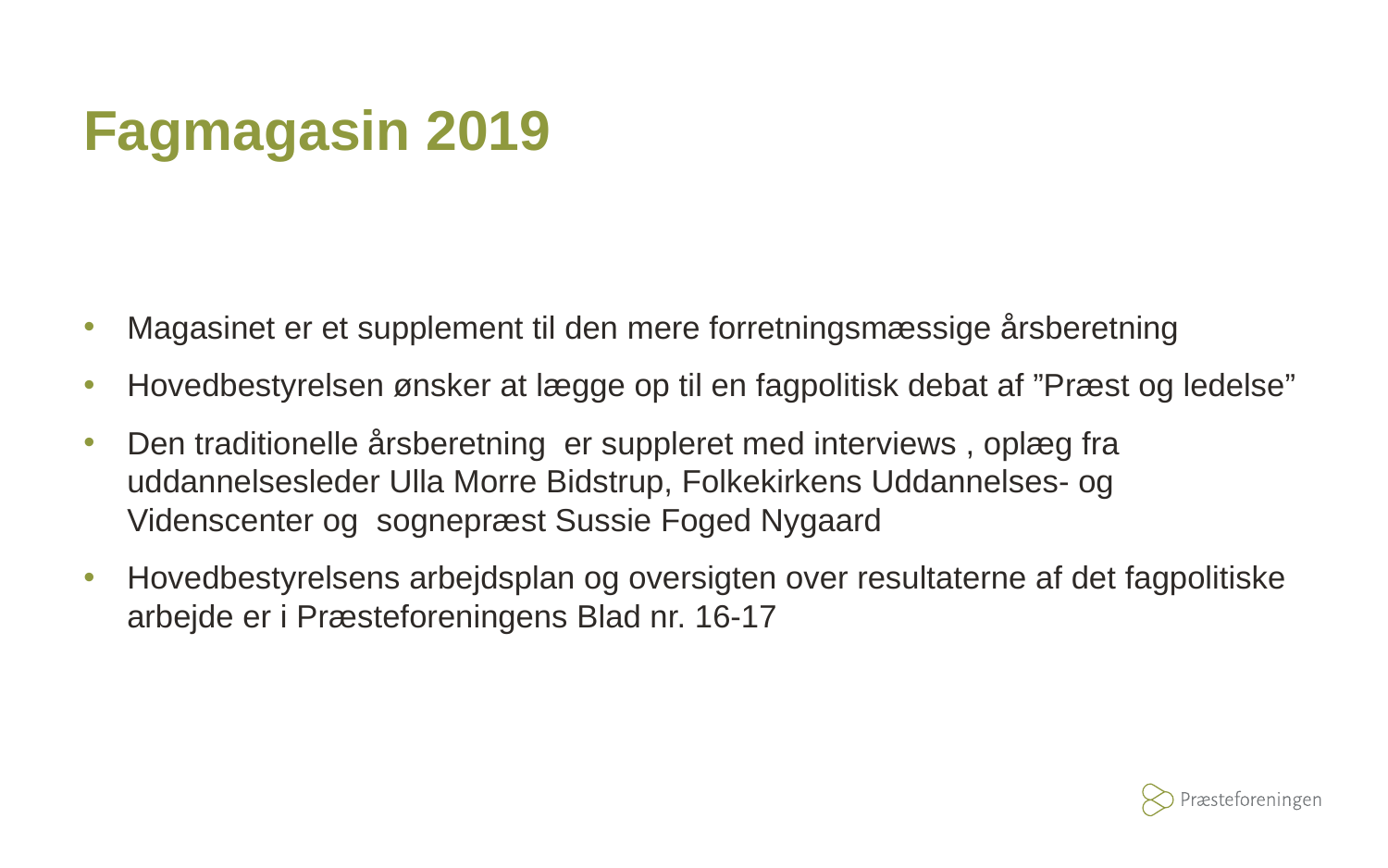

# Fagmagasin 2019
Magasinet er et supplement til den mere forretningsmæssige årsberetning
Hovedbestyrelsen ønsker at lægge op til en fagpolitisk debat af ”Præst og ledelse”
Den traditionelle årsberetning  er suppleret med interviews , oplæg fra uddannelsesleder Ulla Morre Bidstrup, Folkekirkens Uddannelses- og Videnscenter og  sognepræst Sussie Foged Nygaard
Hovedbestyrelsens arbejdsplan og oversigten over resultaterne af det fagpolitiske arbejde er i Præsteforeningens Blad nr. 16-17